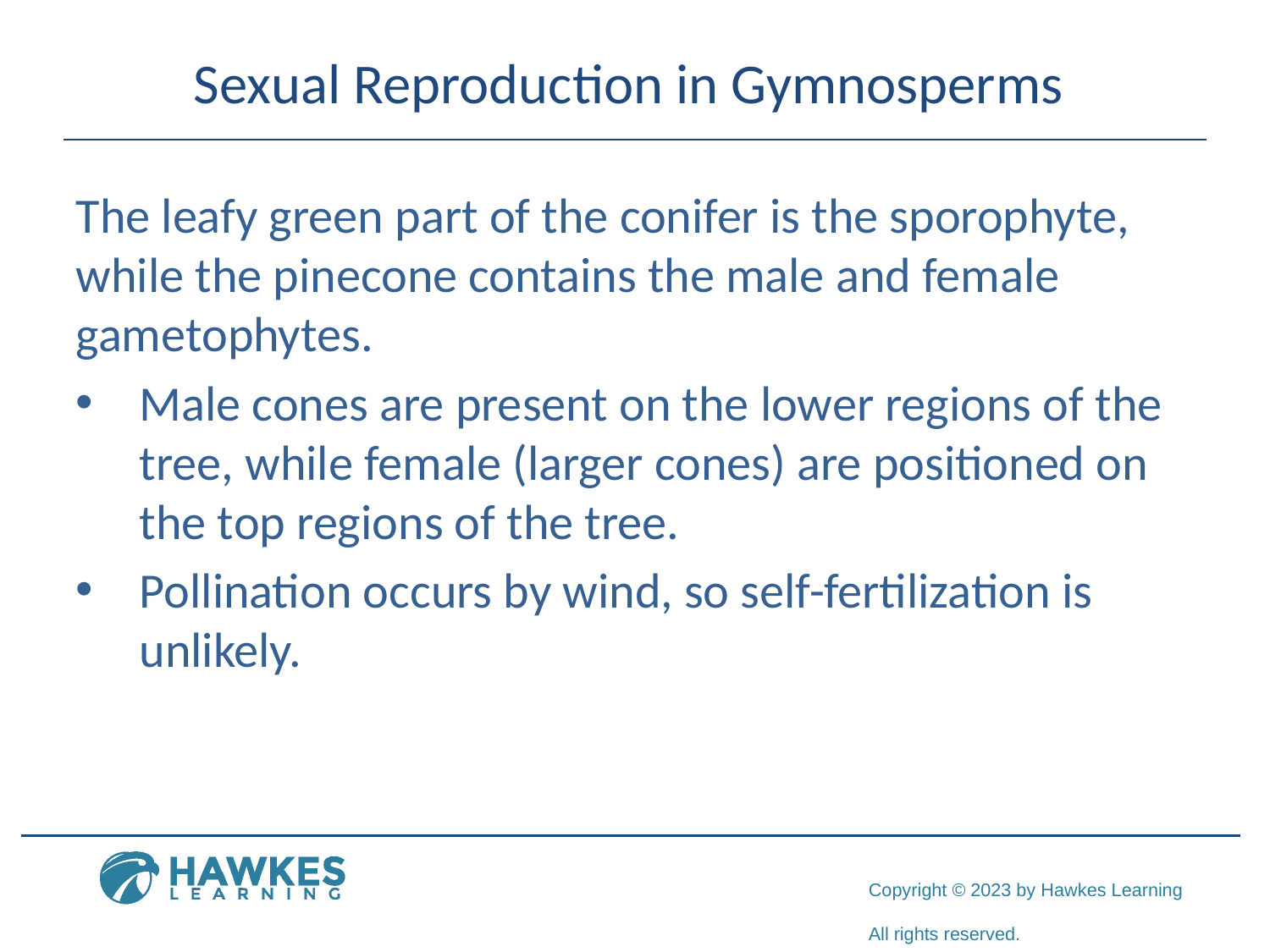

# Sexual Reproduction in Gymnosperms
The leafy green part of the conifer is the sporophyte, while the pinecone contains the male and female gametophytes.
Male cones are present on the lower regions of the tree, while female (larger cones) are positioned on the top regions of the tree.
Pollination occurs by wind, so self-fertilization is unlikely.